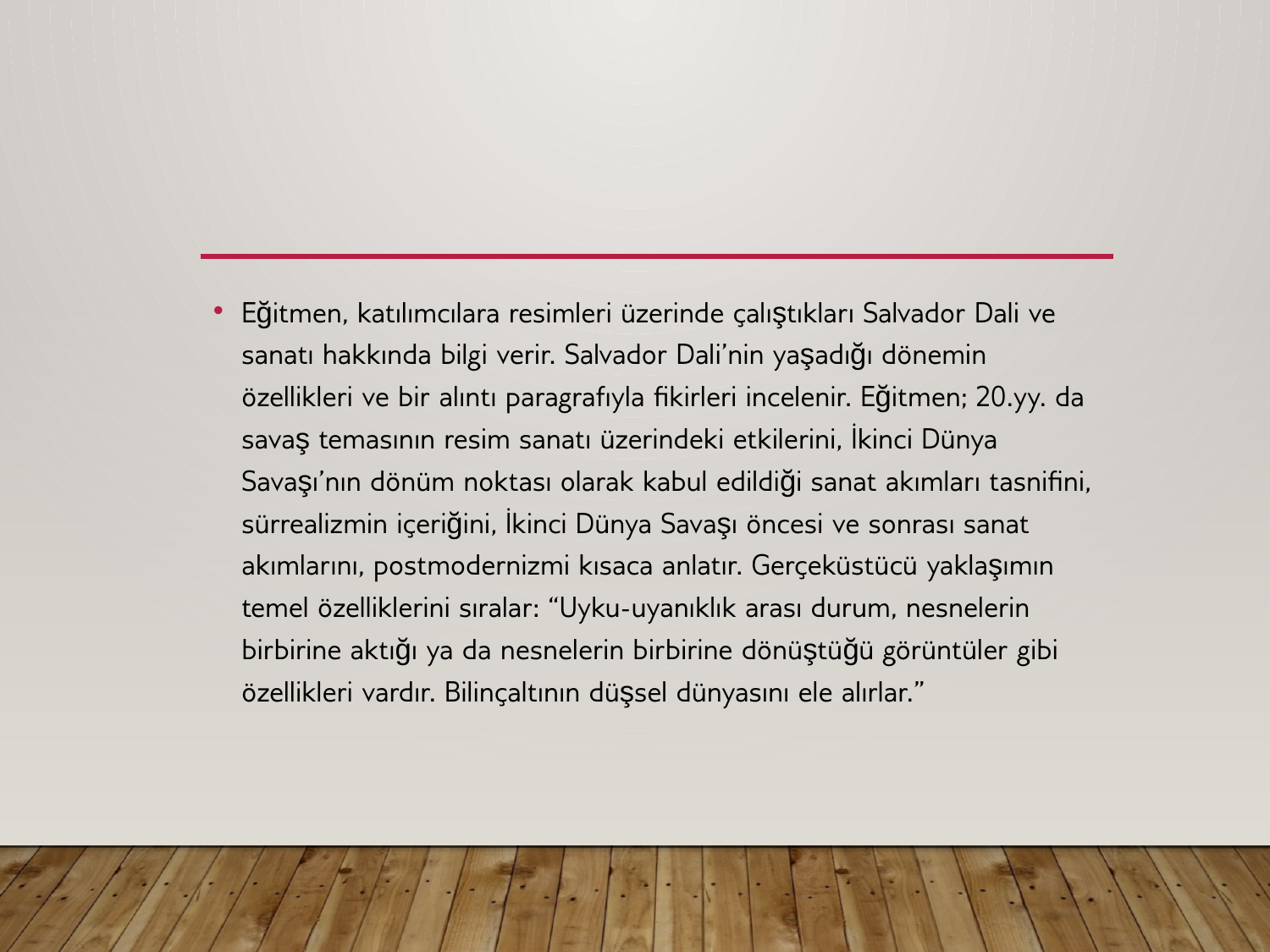

#
Eğitmen, katılımcılara resimleri üzerinde çalıştıkları Salvador Dali ve sanatı hakkında bilgi verir. Salvador Dali’nin yaşadığı dönemin özellikleri ve bir alıntı paragrafıyla fikirleri incelenir. Eğitmen; 20.yy. da savaş temasının resim sanatı üzerindeki etkilerini, İkinci Dünya Savaşı’nın dönüm noktası olarak kabul edildiği sanat akımları tasnifini, sürrealizmin içeriğini, İkinci Dünya Savaşı öncesi ve sonrası sanat akımlarını, postmodernizmi kısaca anlatır. Gerçeküstücü yaklaşımın temel özelliklerini sıralar: “Uyku-uyanıklık arası durum, nesnelerin birbirine aktığı ya da nesnelerin birbirine dönüştüğü görüntüler gibi özellikleri vardır. Bilinçaltının düşsel dünyasını ele alırlar.”